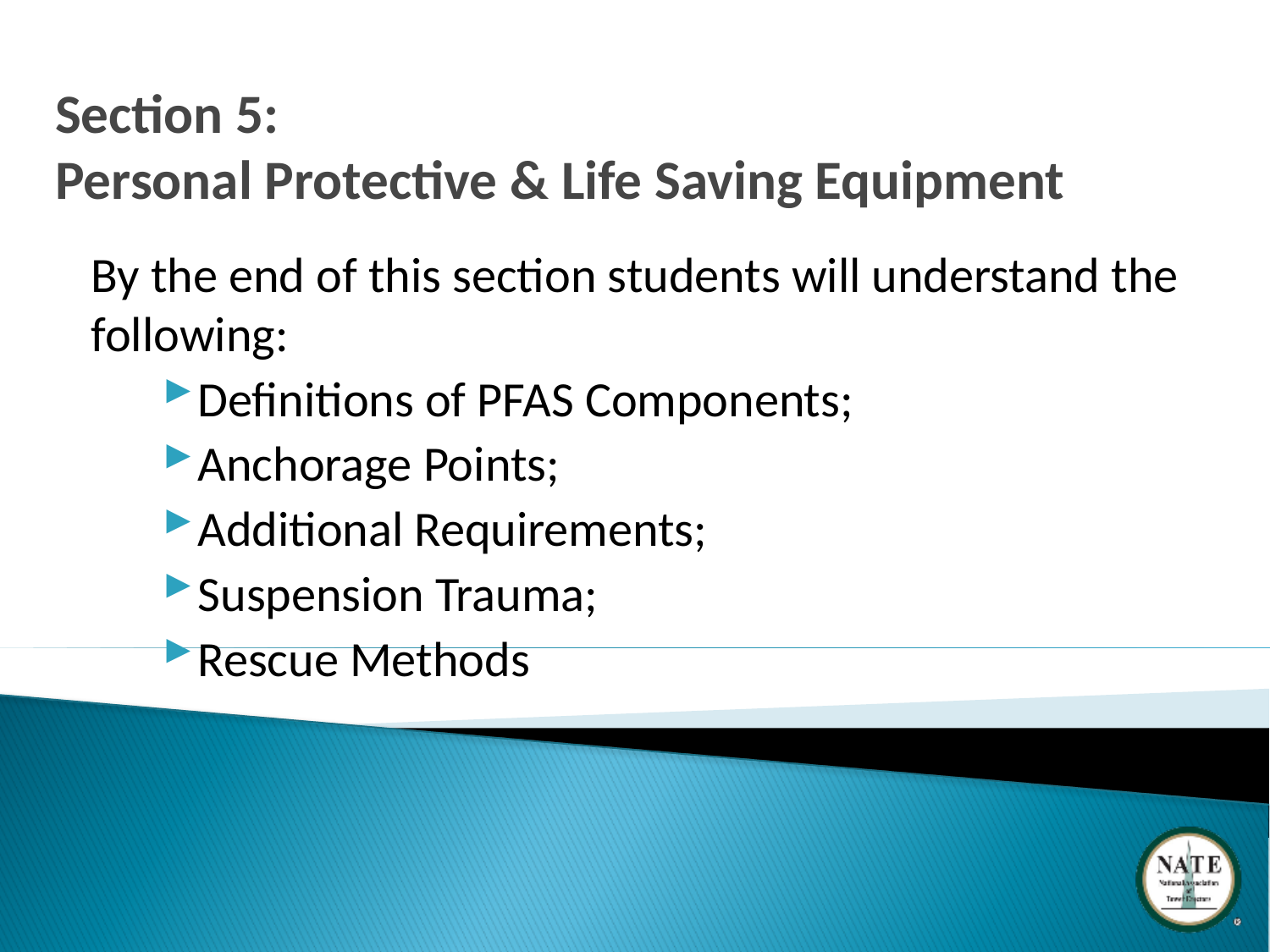

# Section 5: Personal Protective & Life Saving Equipment
By the end of this section students will understand the following:
Definitions of PFAS Components;
Anchorage Points;
Additional Requirements;
Suspension Trauma;
Rescue Methods